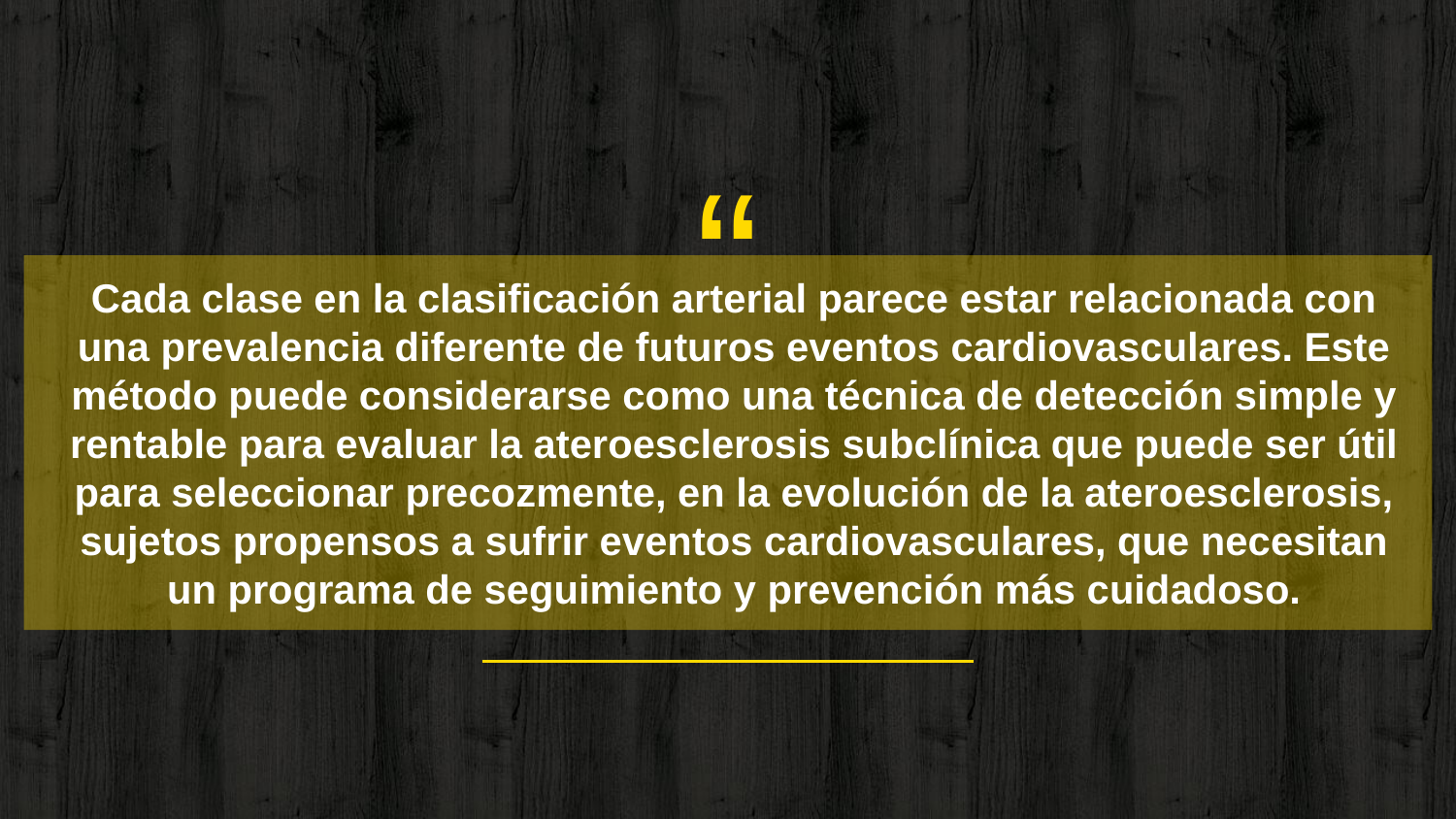

Cada clase en la clasificación arterial parece estar relacionada con una prevalencia diferente de futuros eventos cardiovasculares. Este método puede considerarse como una técnica de detección simple y rentable para evaluar la ateroesclerosis subclínica que puede ser útil para seleccionar precozmente, en la evolución de la ateroesclerosis, sujetos propensos a sufrir eventos cardiovasculares, que necesitan un programa de seguimiento y prevención más cuidadoso.